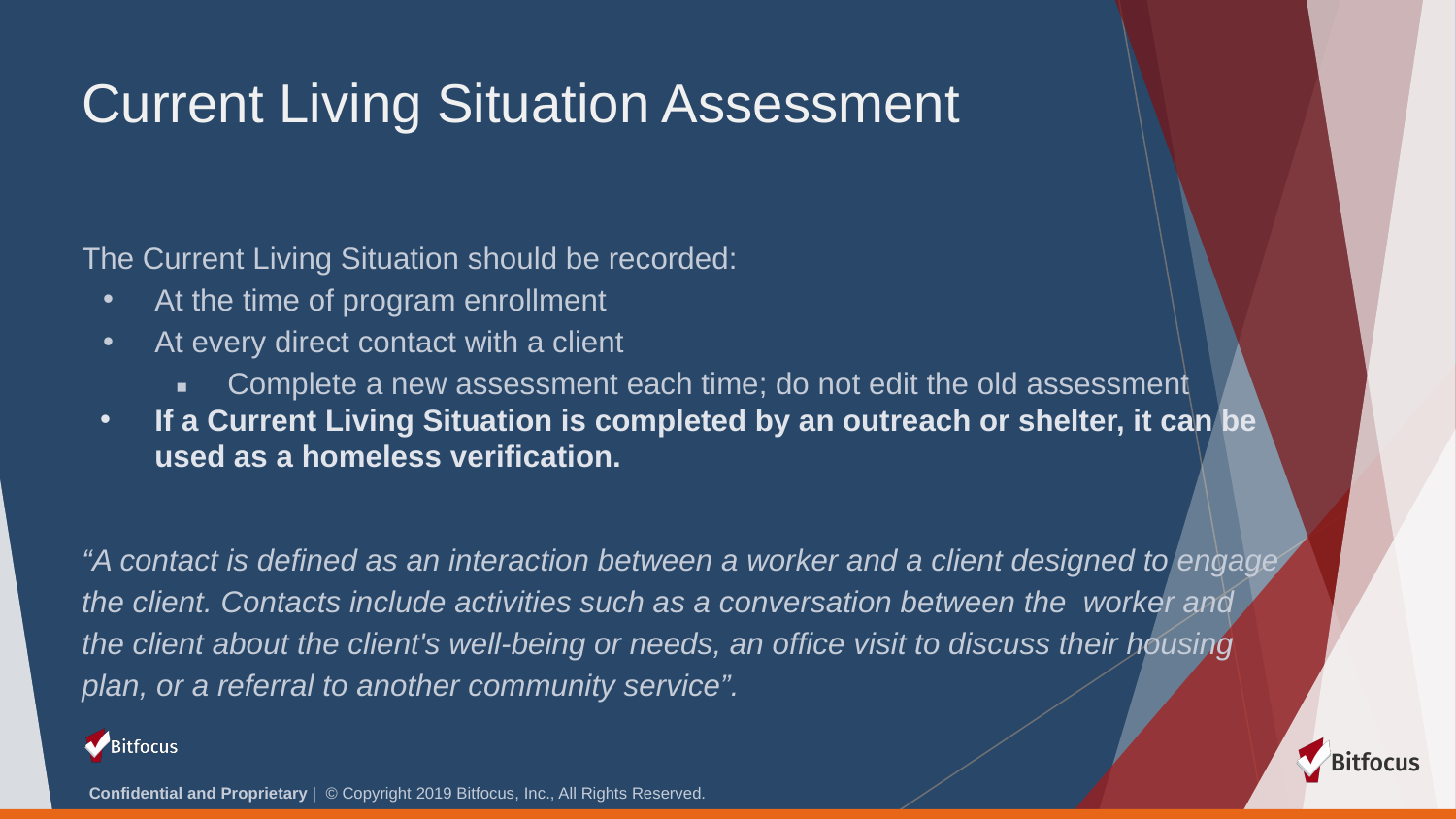

# Current Living Situation Assessment

The Current Living Situation should be recorded:
At the time of program enrollment
At every direct contact with a client
Complete a new assessment each time; do not edit the old assessment
If a Current Living Situation is completed by an outreach or shelter, it can be used as a homeless verification.

“A contact is defined as an interaction between a worker and a client designed to engage the client. Contacts include activities such as a conversation between the  worker and the client about the client's well-being or needs, an office visit to discuss their housing plan, or a referral to another community service”.